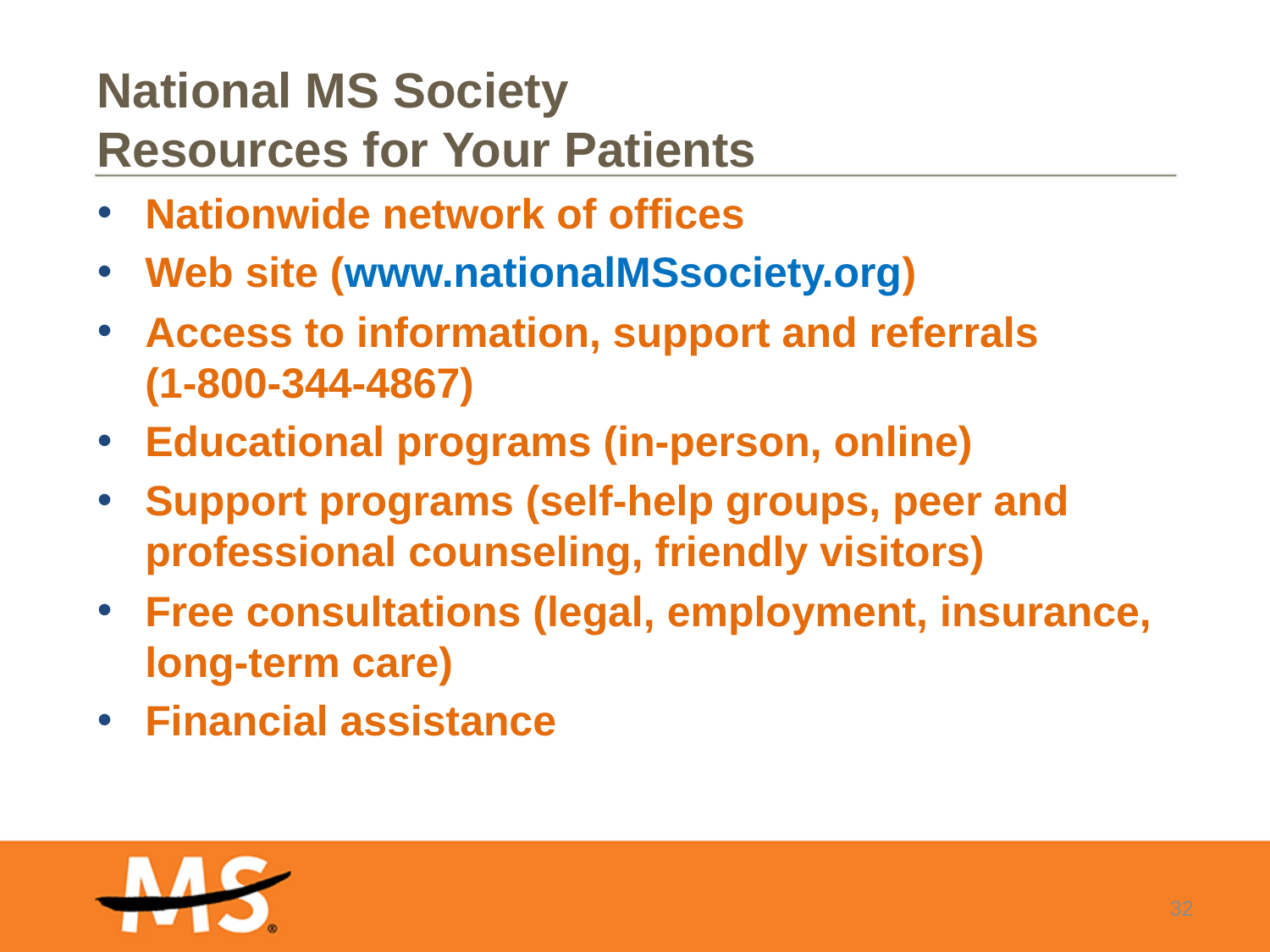

# National MS Society Resources for Your Patients
Nationwide network of offices
Web site (www.nationalMSsociety.org)
Access to information, support and referrals        (1-800-344-4867)
Educational programs (in-person, online)
Support programs (self-help groups, peer and professional counseling, friendly visitors)
Free consultations (legal, employment, insurance, long-term care)
Financial assistance
32